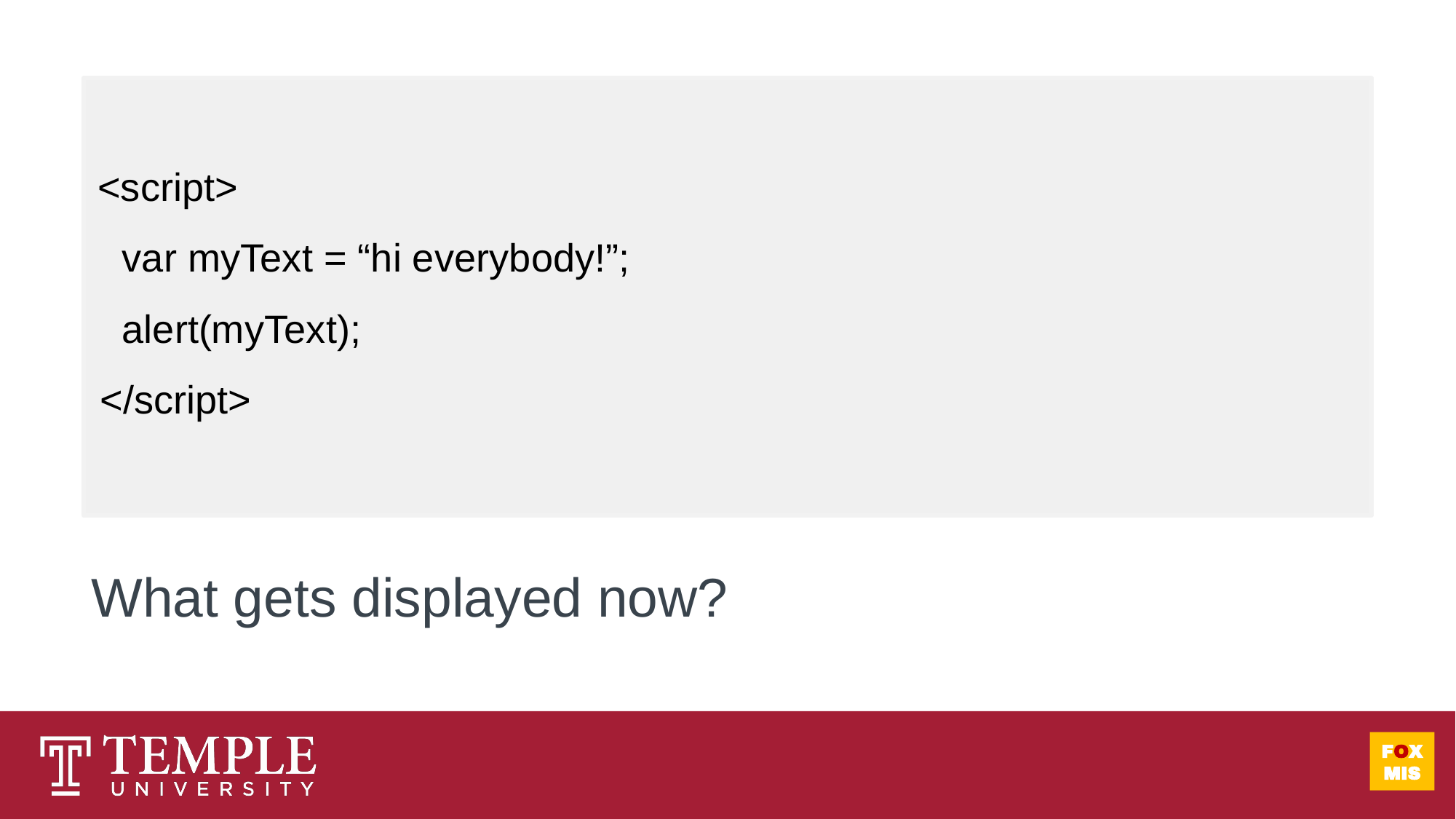

<script>
   var myText = “hi everybody!”;
   alert(myText);
 </script>
What gets displayed now?
FOX
MIS